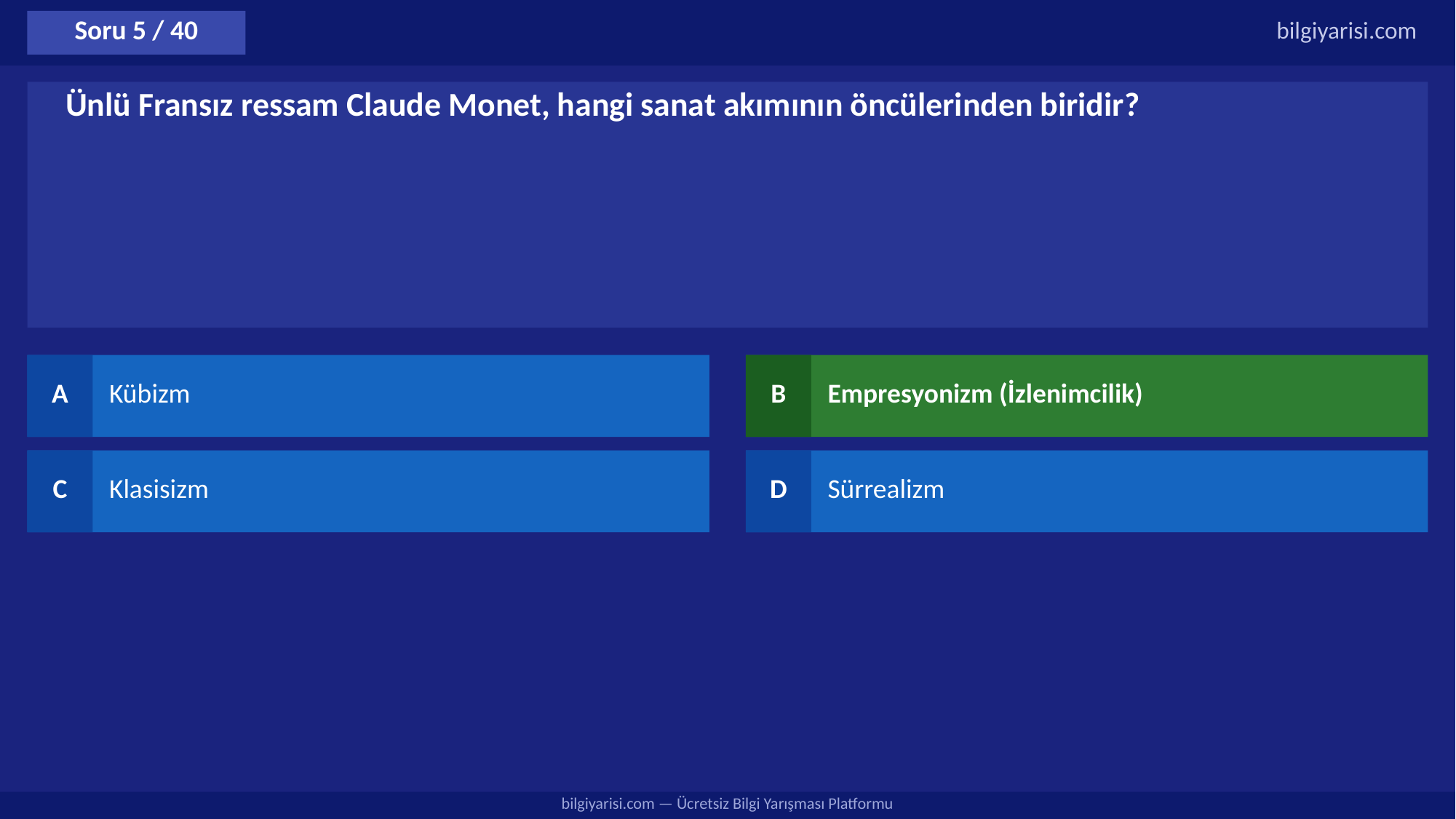

Soru 5 / 40
bilgiyarisi.com

Ünlü Fransız ressam Claude Monet, hangi sanat akımının öncülerinden biridir?

A
Kübizm

B
Empresyonizm (İzlenimcilik)

C
Klasisizm

D
Sürrealizm
bilgiyarisi.com — Ücretsiz Bilgi Yarışması Platformu